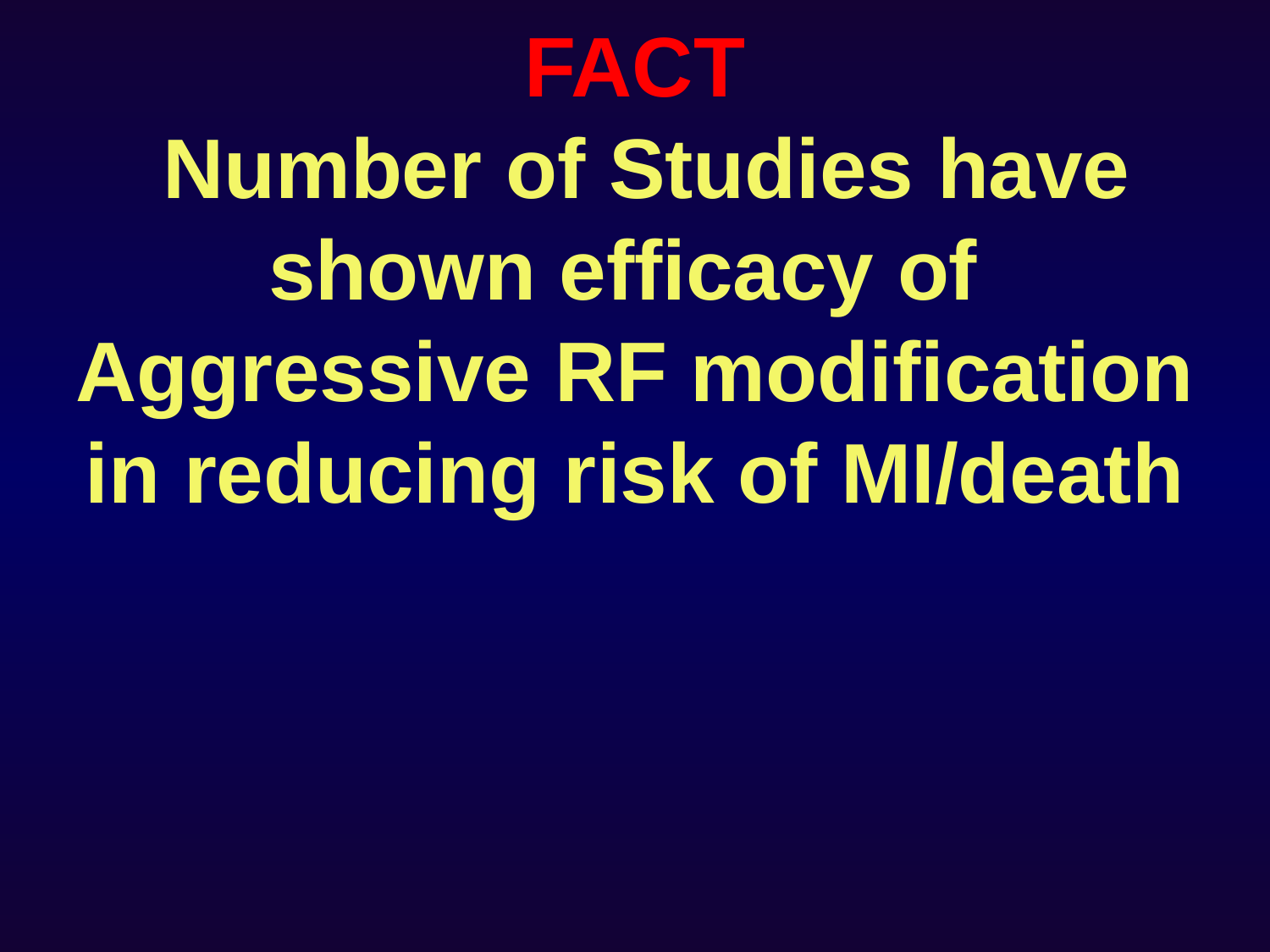

FACT
 Number of Studies have shown efficacy of  Aggressive RF modification in reducing risk of MI/death